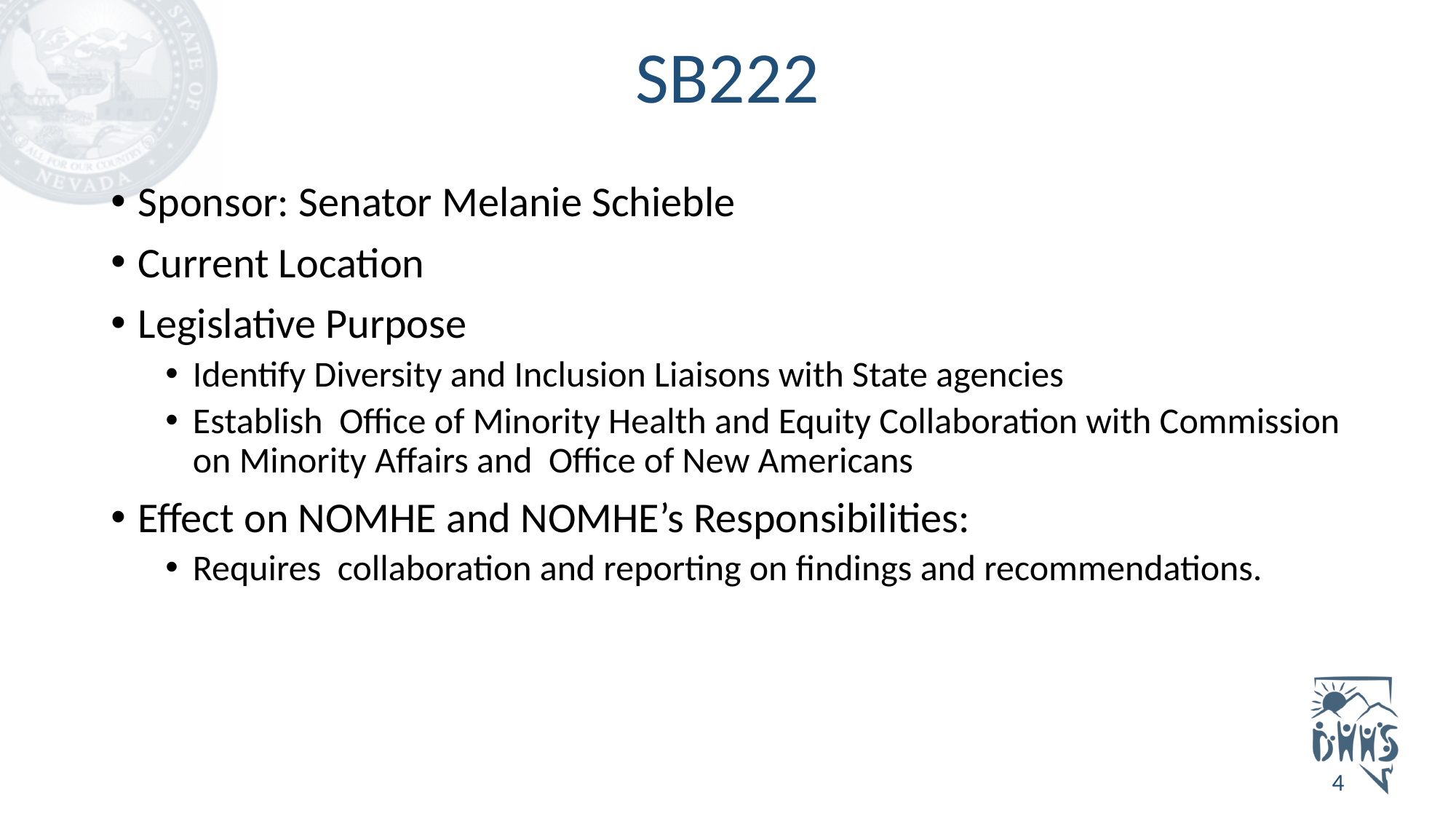

# SB222
Sponsor: Senator Melanie Schieble
Current Location
Legislative Purpose
Identify Diversity and Inclusion Liaisons with State agencies
Establish  Office of Minority Health and Equity Collaboration with Commission on Minority Affairs and  Office of New Americans
Effect on NOMHE and NOMHE’s Responsibilities:
Requires  collaboration and reporting on findings and recommendations.

4